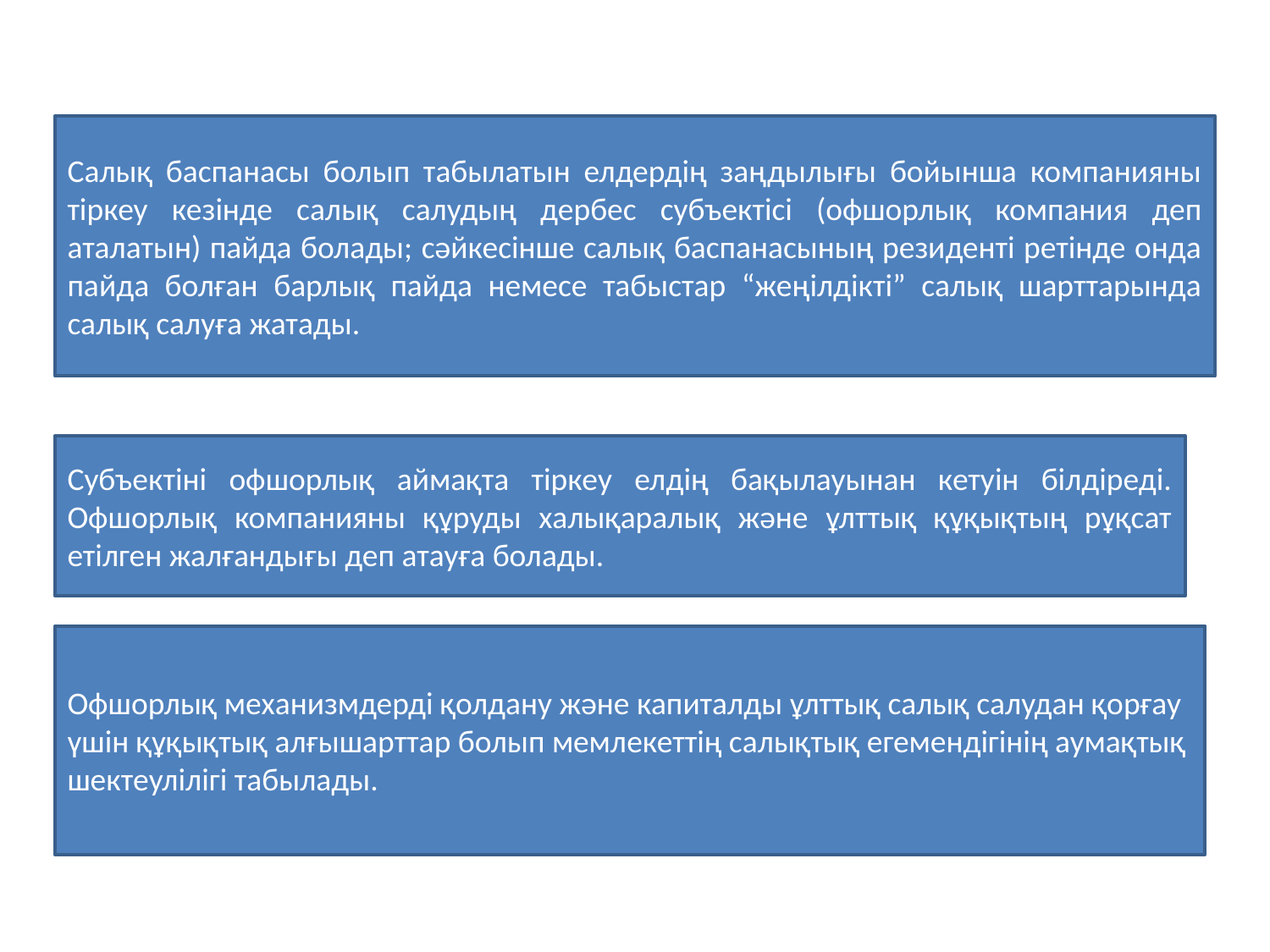

Салық баспанасы болып табылатын елдердің заңдылығы бойынша компанияны тіркеу кезінде салық салудың дербес субъектісі (офшорлық компания деп аталатын) пайда болады; сәйкесінше салық баспанасының резиденті ретінде онда пайда болған барлық пайда немесе табыстар “жеңілдікті” салық шарттарында салық салуға жатады.
арқылы салық салуды басқа елге құқықтық көшіру және офшорлық компания құрылтайшысы
Субъектіні офшорлық аймақта тіркеу елдің бақылауынан кетуін білдіреді. Офшорлық компанияны құруды халықаралық және ұлттық құқықтың рұқсат етілген жалғандығы деп атауға болады.
Офшорлық механизмдерді қолдану және капиталды ұлттық салық салудан қорғау үшін құқықтық алғышарттар болып мемлекеттің салықтық егемендігінің аумақтық шектеулілігі табылады.